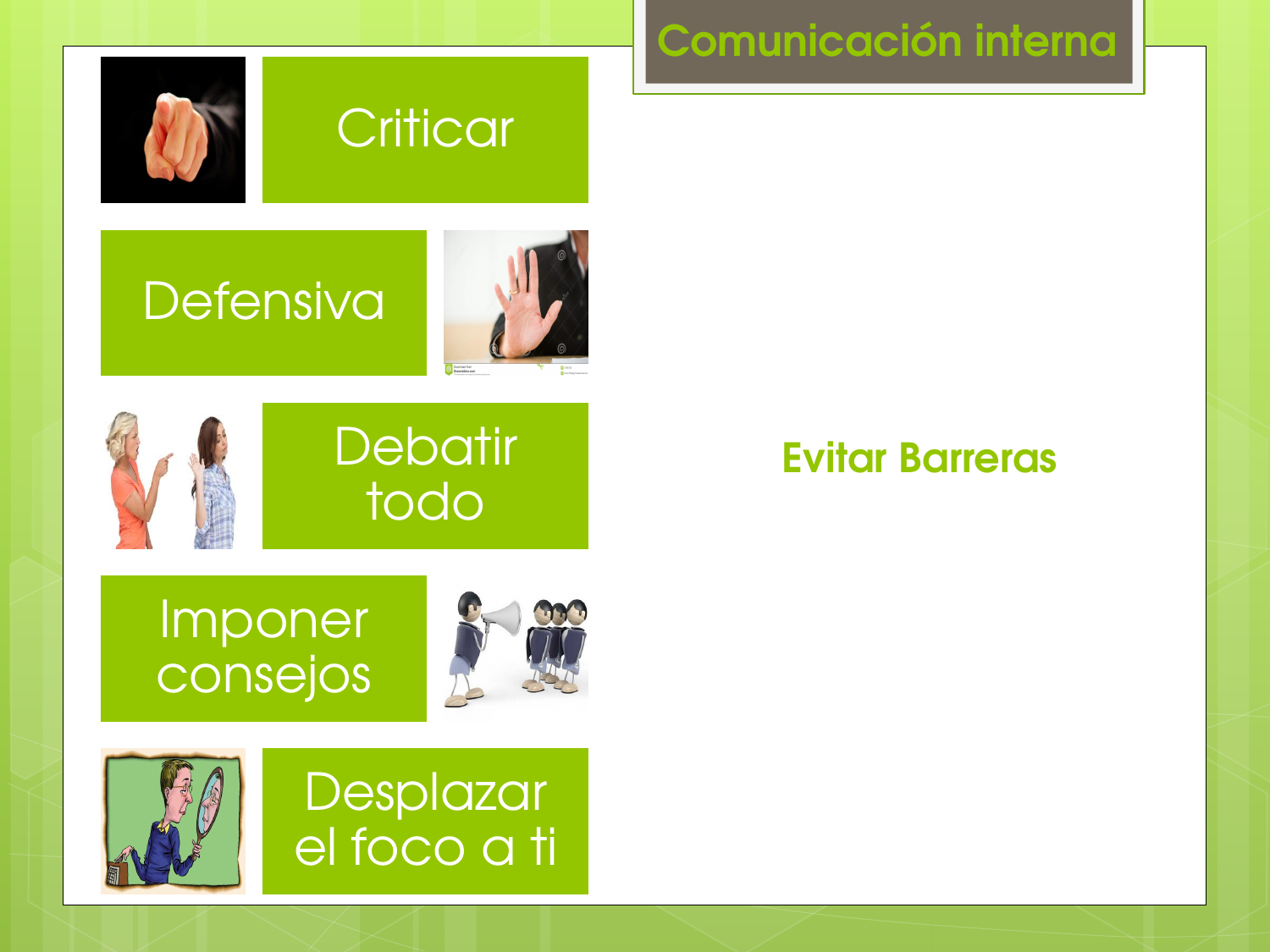

Comunicación interna
Criticar
Defensiva
Debatir todo
Imponer consejos
Desplazar el foco a ti
Evitar Barreras